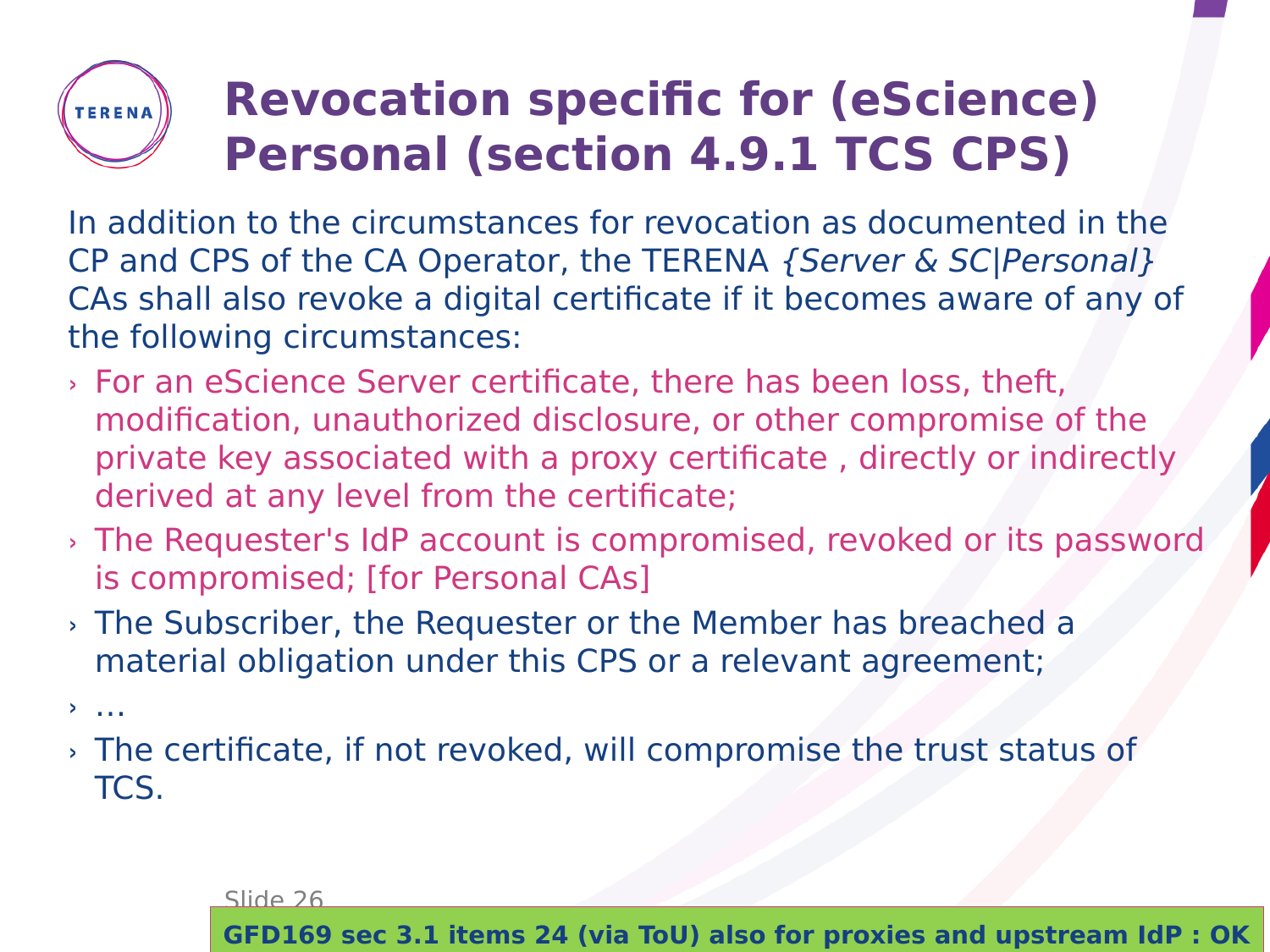

# Revocation specific for (eScience) Personal (section 4.9.1 TCS CPS)
In addition to the circumstances for revocation as documented in the CP and CPS of the CA Operator, the TERENA {Server & SC|Personal} CAs shall also revoke a digital certificate if it becomes aware of any of the following circumstances:
For an eScience Server certificate, there has been loss, theft, modification, unauthorized disclosure, or other compromise of the private key associated with a proxy certificate , directly or indirectly derived at any level from the certificate;
The Requester's IdP account is compromised, revoked or its password is compromised; [for Personal CAs]
The Subscriber, the Requester or the Member has breached a material obligation under this CPS or a relevant agreement;
…
The certificate, if not revoked, will compromise the trust status of TCS.

Slide 26
GFD169 sec 3.1 items 24 (via ToU) also for proxies and upstream IdP : OK